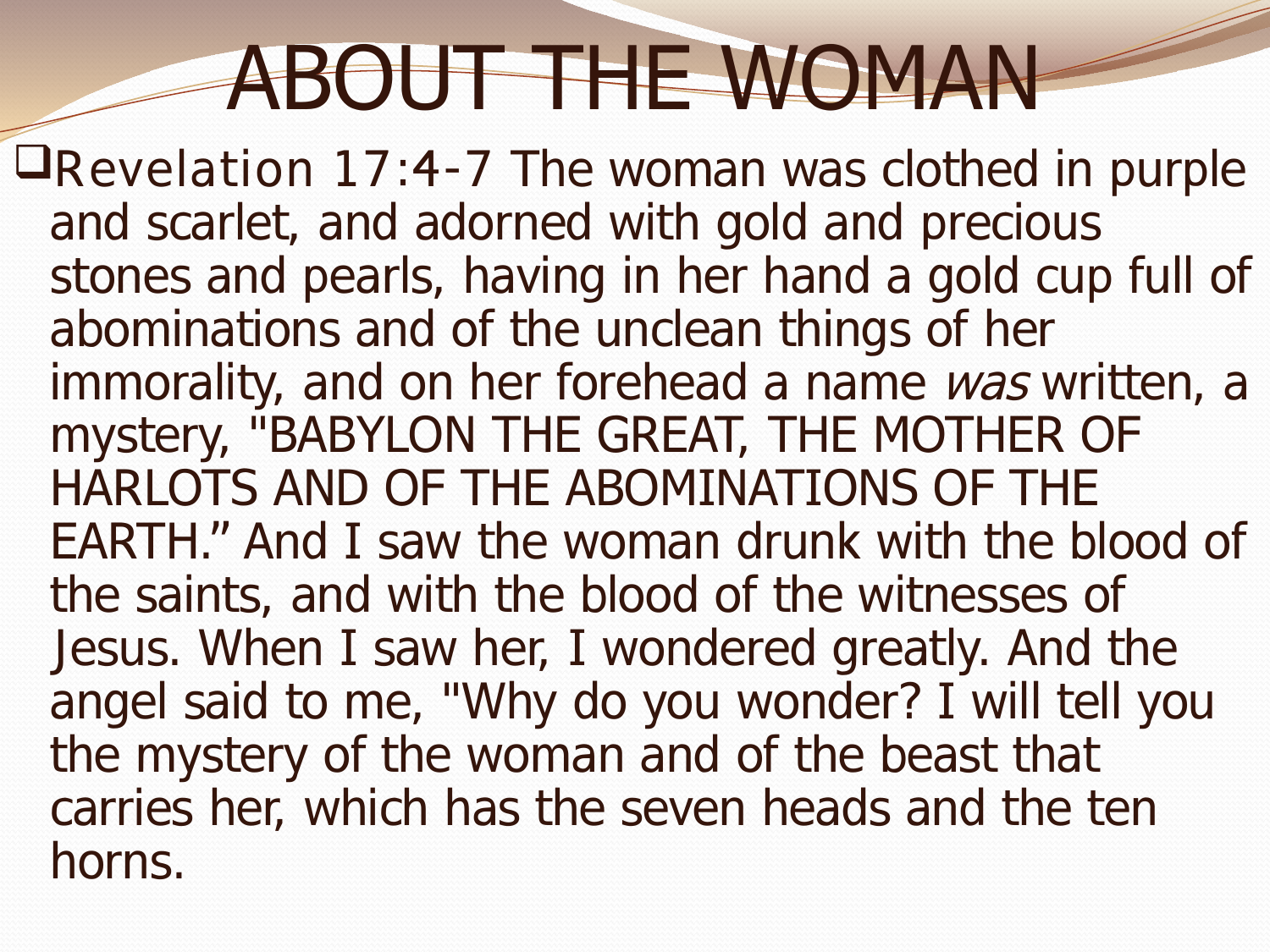

# ABOUT THE WOMAN
Revelation 17:4-7 The woman was clothed in purple and scarlet, and adorned with gold and precious stones and pearls, having in her hand a gold cup full of abominations and of the unclean things of her immorality, and on her forehead a name was written, a mystery, "BABYLON THE GREAT, THE MOTHER OF HARLOTS AND OF THE ABOMINATIONS OF THE EARTH.” And I saw the woman drunk with the blood of the saints, and with the blood of the witnesses of Jesus. When I saw her, I wondered greatly. And the angel said to me, "Why do you wonder? I will tell you the mystery of the woman and of the beast that carries her, which has the seven heads and the ten horns.